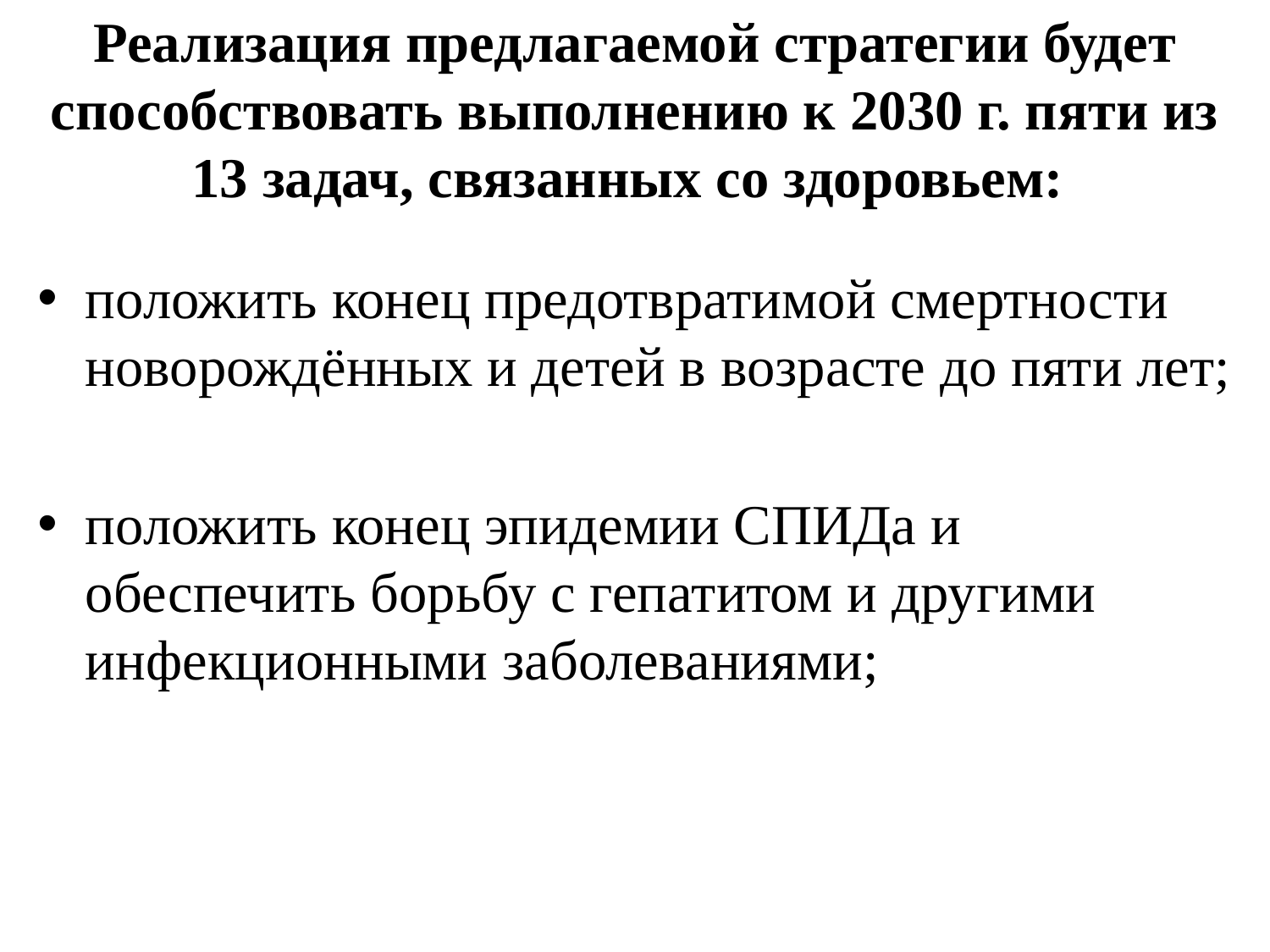

# Реализация предлагаемой стратегии будет способствовать выполнению к 2030 г. пяти из 13 задач, связанных со здоровьем:
положить конец предотвратимой смертности новорождённых и детей в возрасте до пяти лет;

положить конец эпидемии СПИДа и обеспечить борьбу с гепатитом и другими инфекционными заболеваниями;